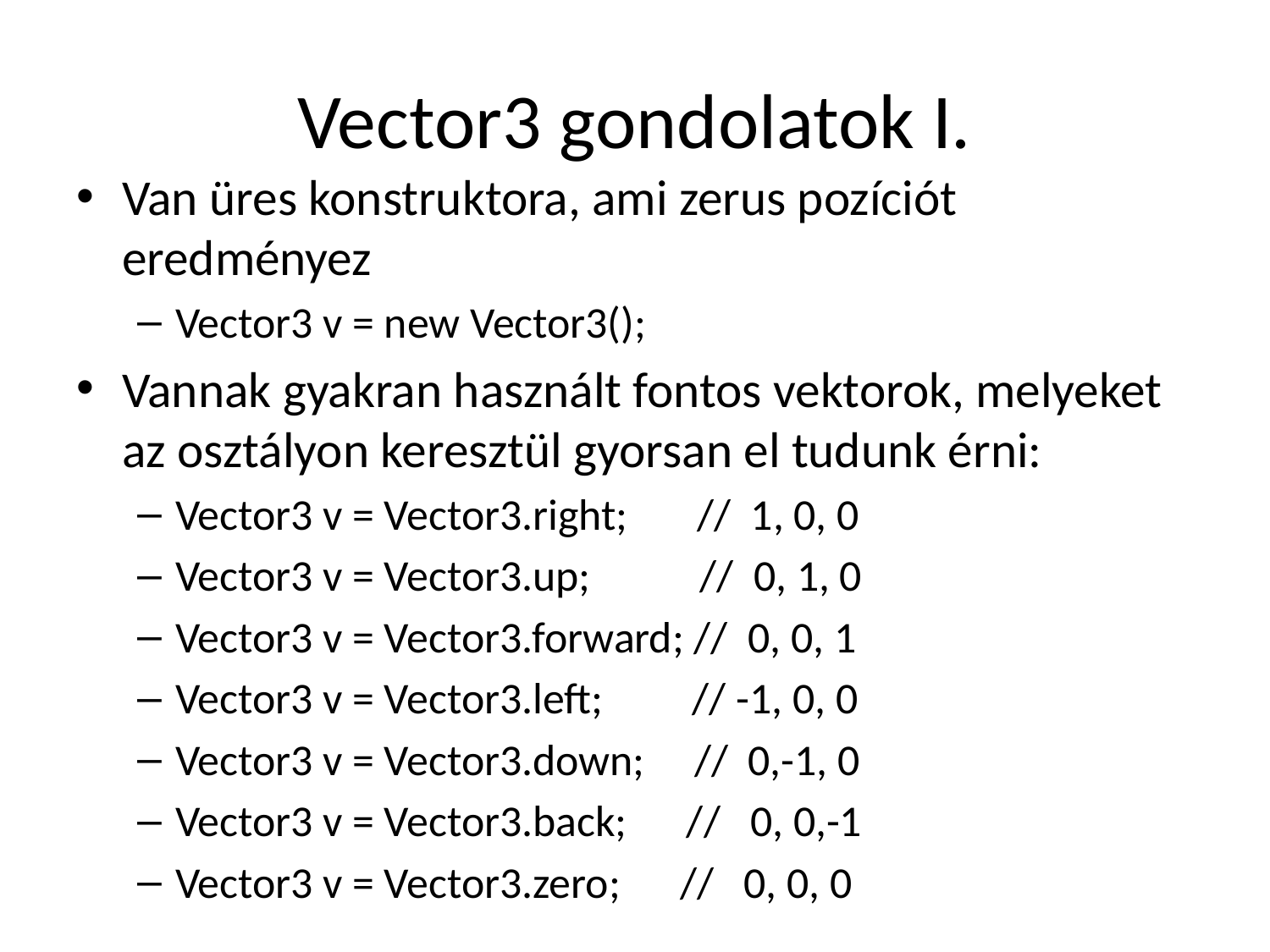

# Vector3 gondolatok I.
Van üres konstruktora, ami zerus pozíciót eredményez
Vector3 v = new Vector3();
Vannak gyakran használt fontos vektorok, melyeket az osztályon keresztül gyorsan el tudunk érni:
Vector3 v = Vector3.right;       //  1, 0, 0
Vector3 v = Vector3.up;           //  0, 1, 0
Vector3 v = Vector3.forward; //  0, 0, 1
Vector3 v = Vector3.left;         // -1, 0, 0
Vector3 v = Vector3.down;     //  0,-1, 0
Vector3 v = Vector3.back;      //   0, 0,-1
Vector3 v = Vector3.zero;      //   0, 0, 0